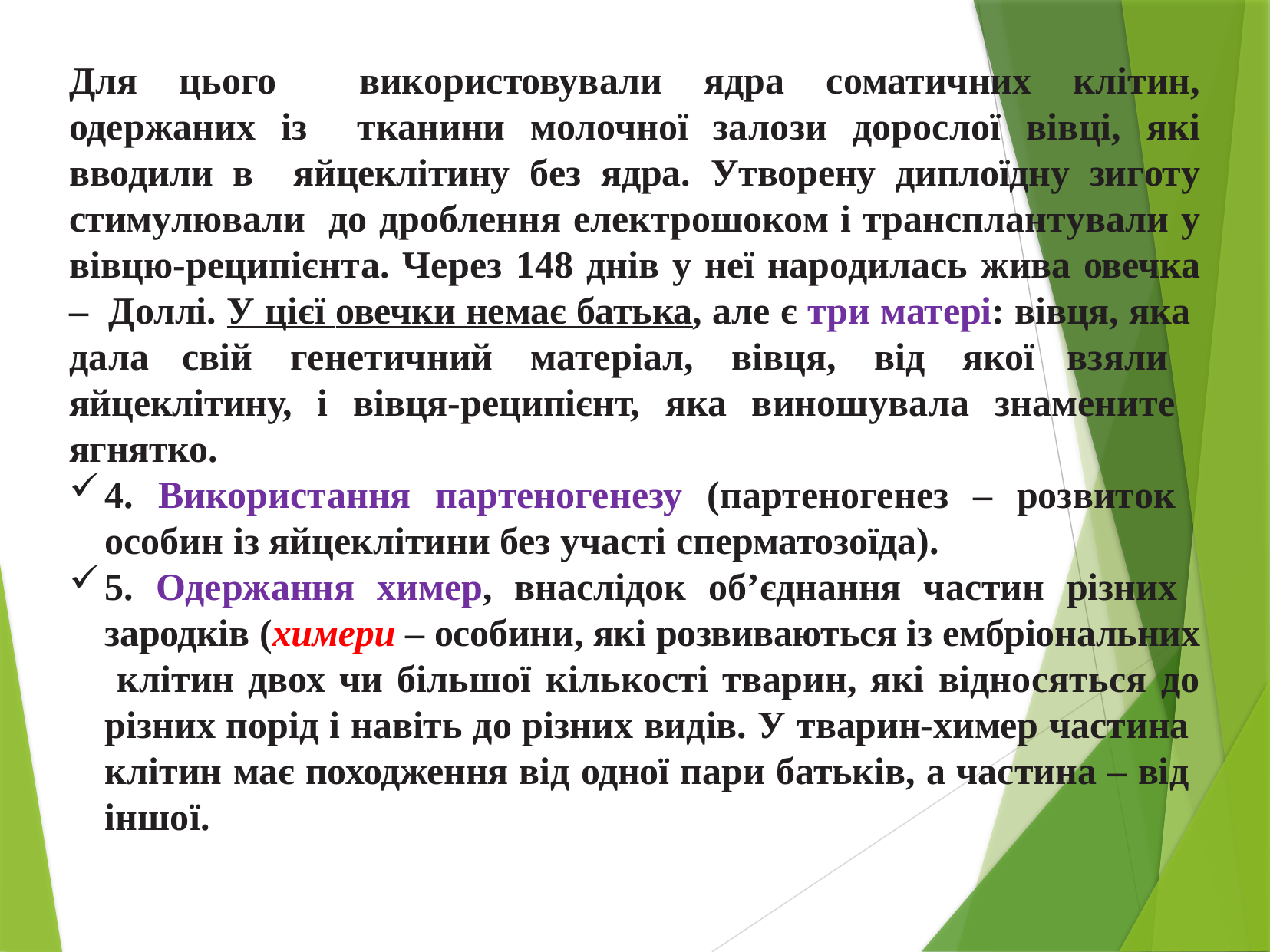

Для цього  використовували ядра соматичних клітин, одержаних із  тканини молочної залози дорослої вівці, які вводили в  яйцеклітину без ядра. Утворену диплоїдну зиготу стимулювали  до дроблення електрошоком і трансплантували у вівцю-реципієнта. Через 148 днів у неї народилась жива овечка –  Доллі. У цієї овечки немає батька, але є три матері: вівця, яка  дала свій генетичний матеріал, вівця, від якої взяли  яйцеклітину, і вівця-реципієнт, яка виношувала знамените  ягнятко.
4. Використання партеногенезу (партеногенез – розвиток  особин із яйцеклітини без участі сперматозоїда).
5. Одержання химер, внаслідок об’єднання частин різних  зародків (химери – особини, які розвиваються із ембріональних  клітин двох чи більшої кількості тварин, які відносяться до різних порід і навіть до різних видів. У тварин-химер частина  клітин має походження від одної пари батьків, а частина – від  іншої.